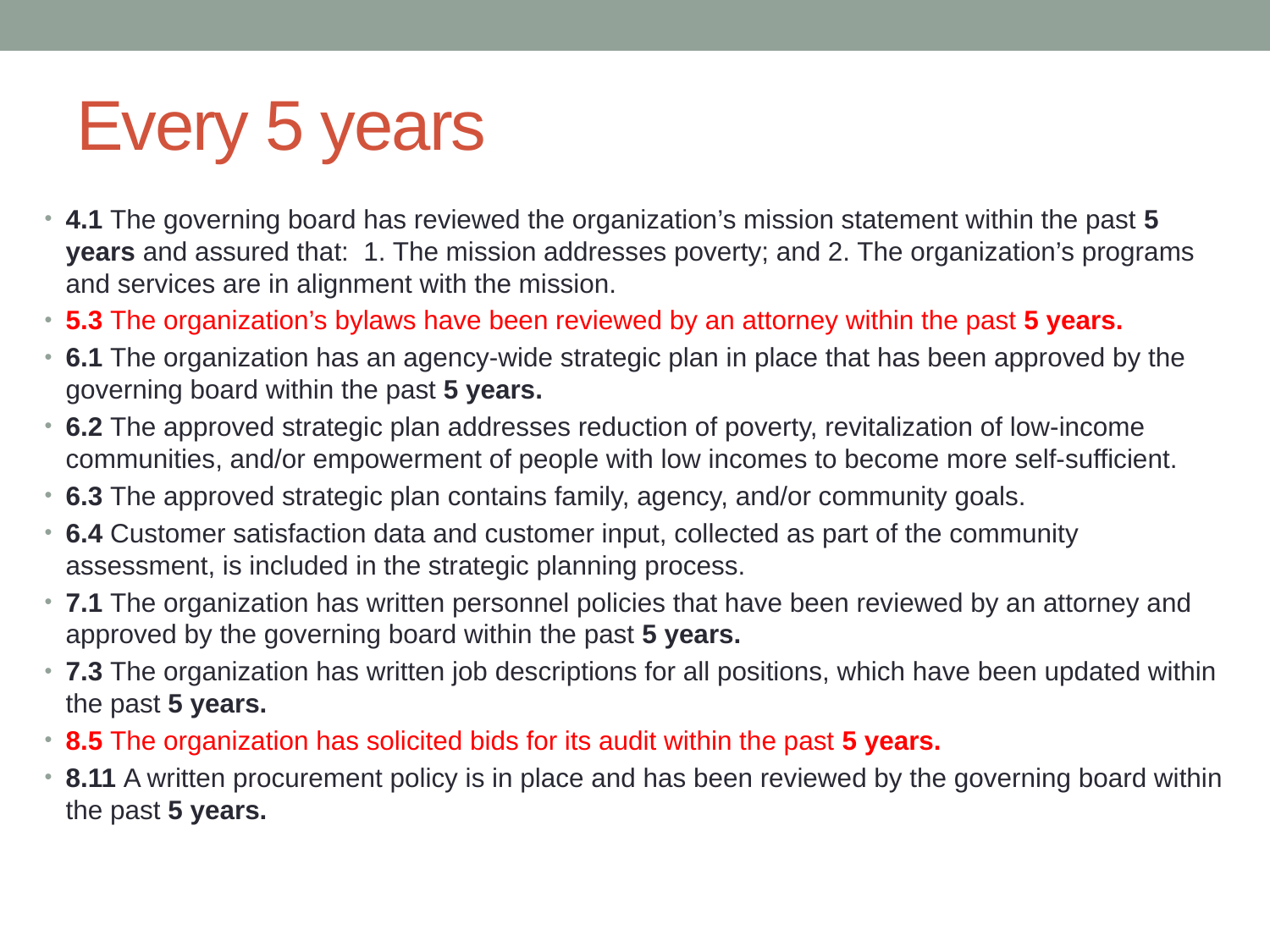

# Every 5 years

4.1 The governing board has reviewed the organization’s mission statement within the past 5 years and assured that:  1. The mission addresses poverty; and 2. The organization’s programs and services are in alignment with the mission.
5.3 The organization’s bylaws have been reviewed by an attorney within the past 5 years.
6.1 The organization has an agency-wide strategic plan in place that has been approved by the governing board within the past 5 years.
6.2 The approved strategic plan addresses reduction of poverty, revitalization of low-income communities, and/or empowerment of people with low incomes to become more self-sufficient.
6.3 The approved strategic plan contains family, agency, and/or community goals.
6.4 Customer satisfaction data and customer input, collected as part of the community assessment, is included in the strategic planning process.
7.1 The organization has written personnel policies that have been reviewed by an attorney and approved by the governing board within the past 5 years.
7.3 The organization has written job descriptions for all positions, which have been updated within the past 5 years.
8.5 The organization has solicited bids for its audit within the past 5 years.
8.11 A written procurement policy is in place and has been reviewed by the governing board within the past 5 years.